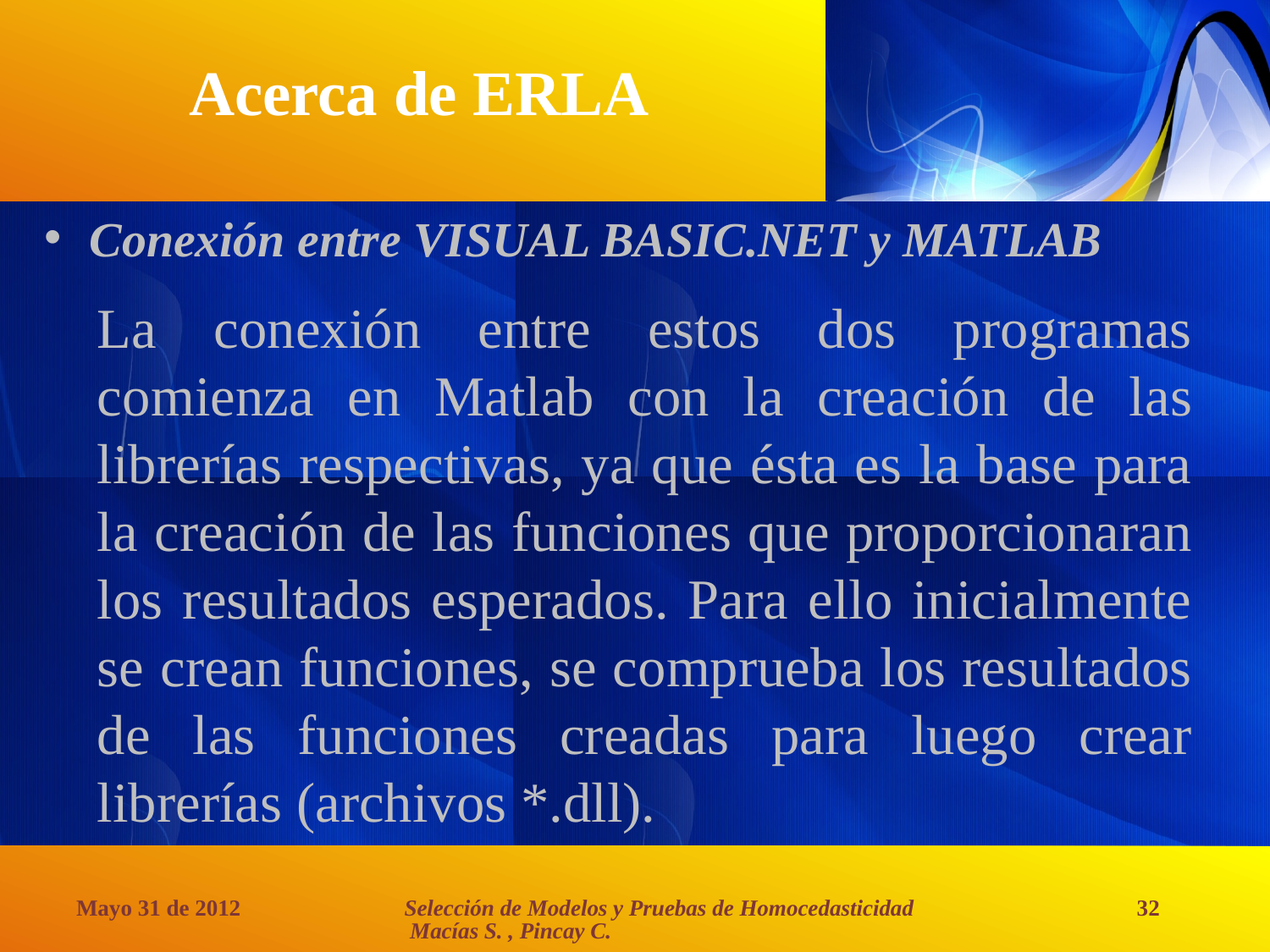

# Acerca de ERLA
Conexión entre VISUAL BASIC.NET y MATLAB
La conexión entre estos dos programas comienza en Matlab con la creación de las librerías respectivas, ya que ésta es la base para la creación de las funciones que proporcionaran los resultados esperados. Para ello inicialmente se crean funciones, se comprueba los resultados de las funciones creadas para luego crear librerías (archivos *.dll).

Selección de Modelos y Pruebas de Homocedasticidad Macías S. , Pincay C.
Mayo 31 de 2012
32